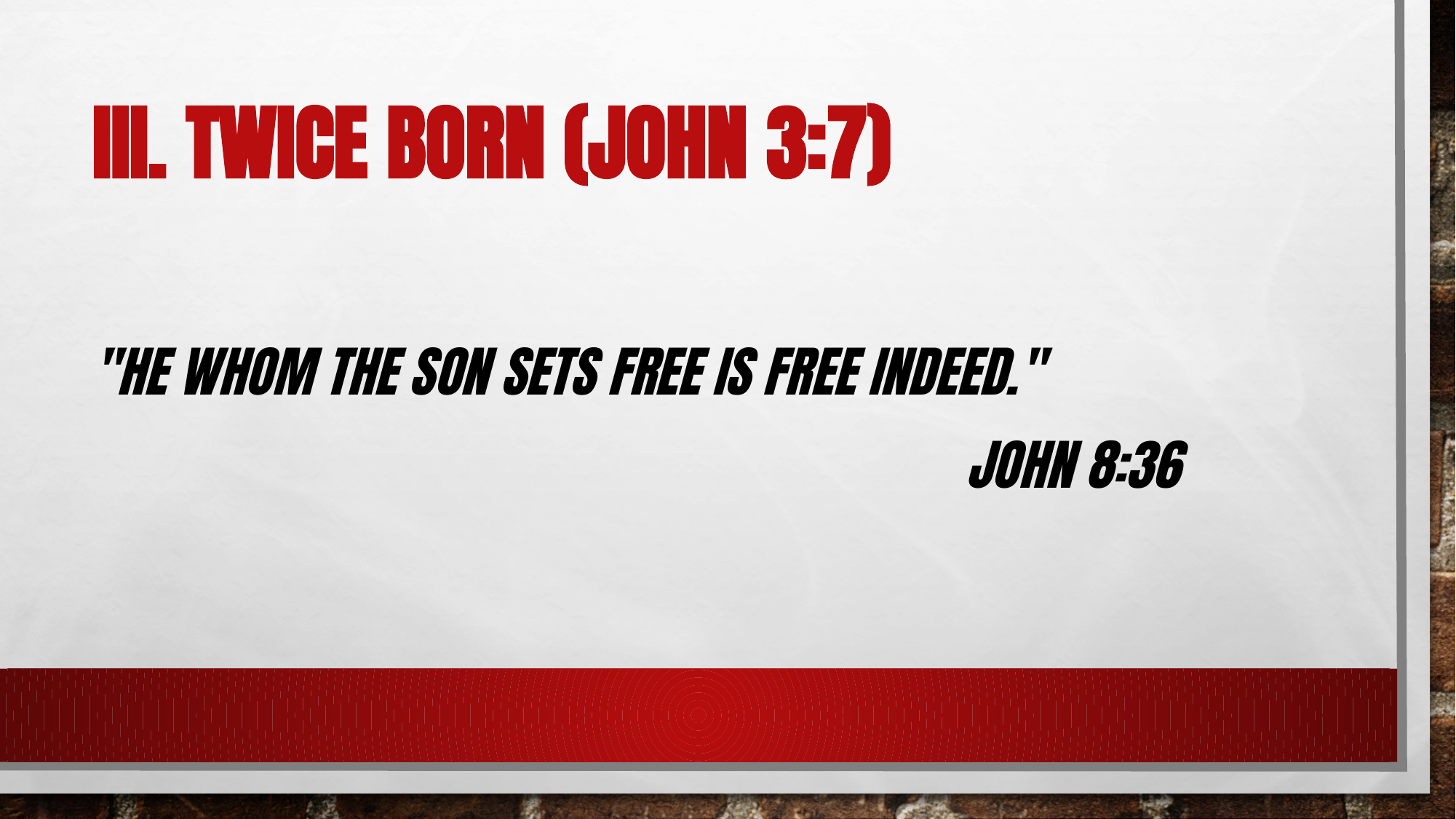

# III. TWICE BORN (John 3:7)
"He whom the son sets free is free indeed."
								John 8:36